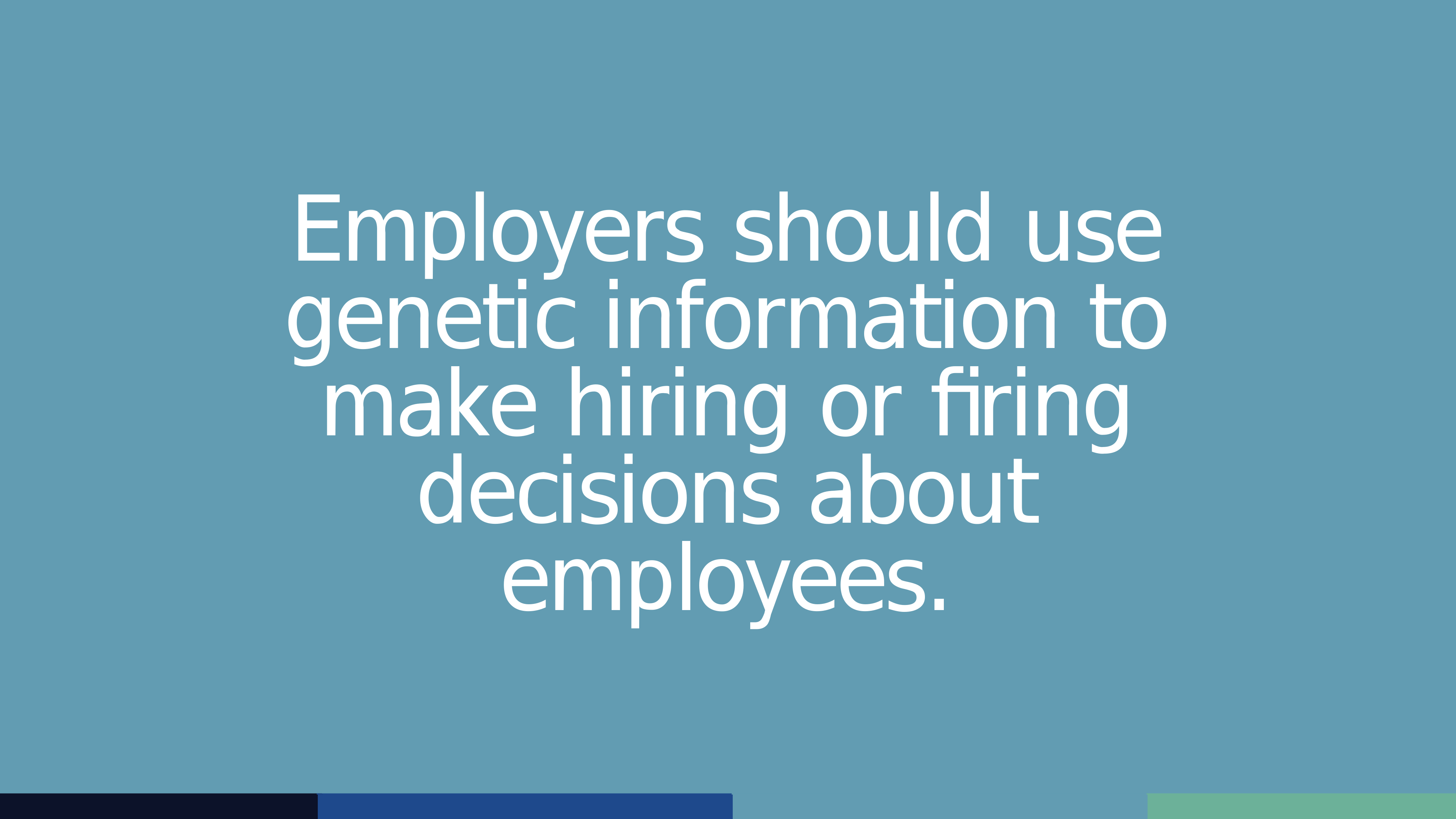

Employers should use genetic information to make hiring or firing decisions about employees.